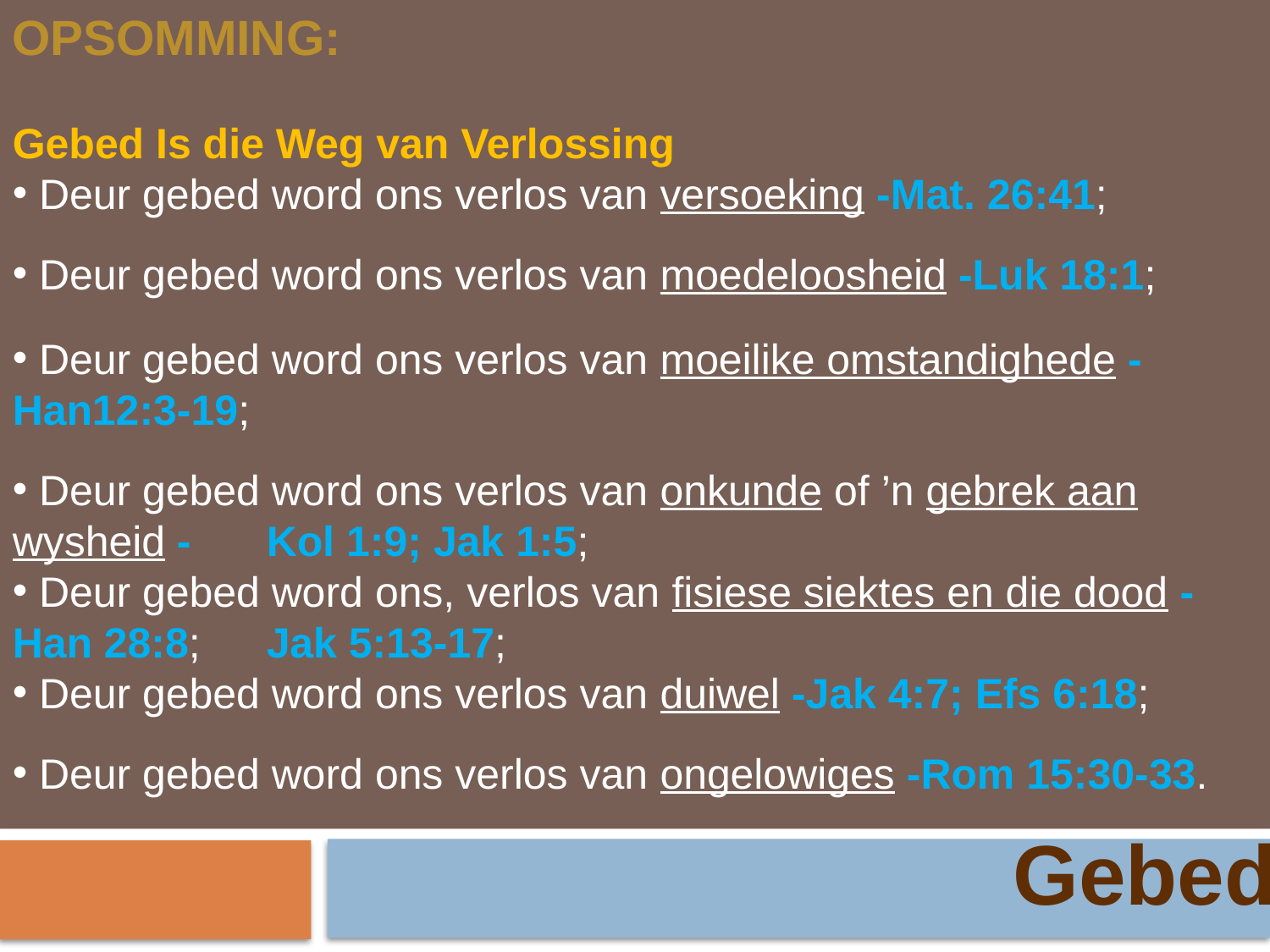

OPSOMMING:

Gebed Is die Weg van Verlossing
 Deur gebed word ons verlos van versoeking -Mat. 26:41;

 Deur gebed word ons verlos van moedeloosheid -Luk 18:1;

 Deur gebed word ons verlos van moeilike omstandighede -Han12:3-19;

 Deur gebed word ons verlos van onkunde of ’n gebrek aan wysheid -	Kol 1:9; Jak 1:5;
 Deur gebed word ons, verlos van fisiese siektes en die dood -Han 28:8; 	Jak 5:13-17;
 Deur gebed word ons verlos van duiwel -Jak 4:7; Efs 6:18;

 Deur gebed word ons verlos van ongelowiges -Rom 15:30-33.
Gebed